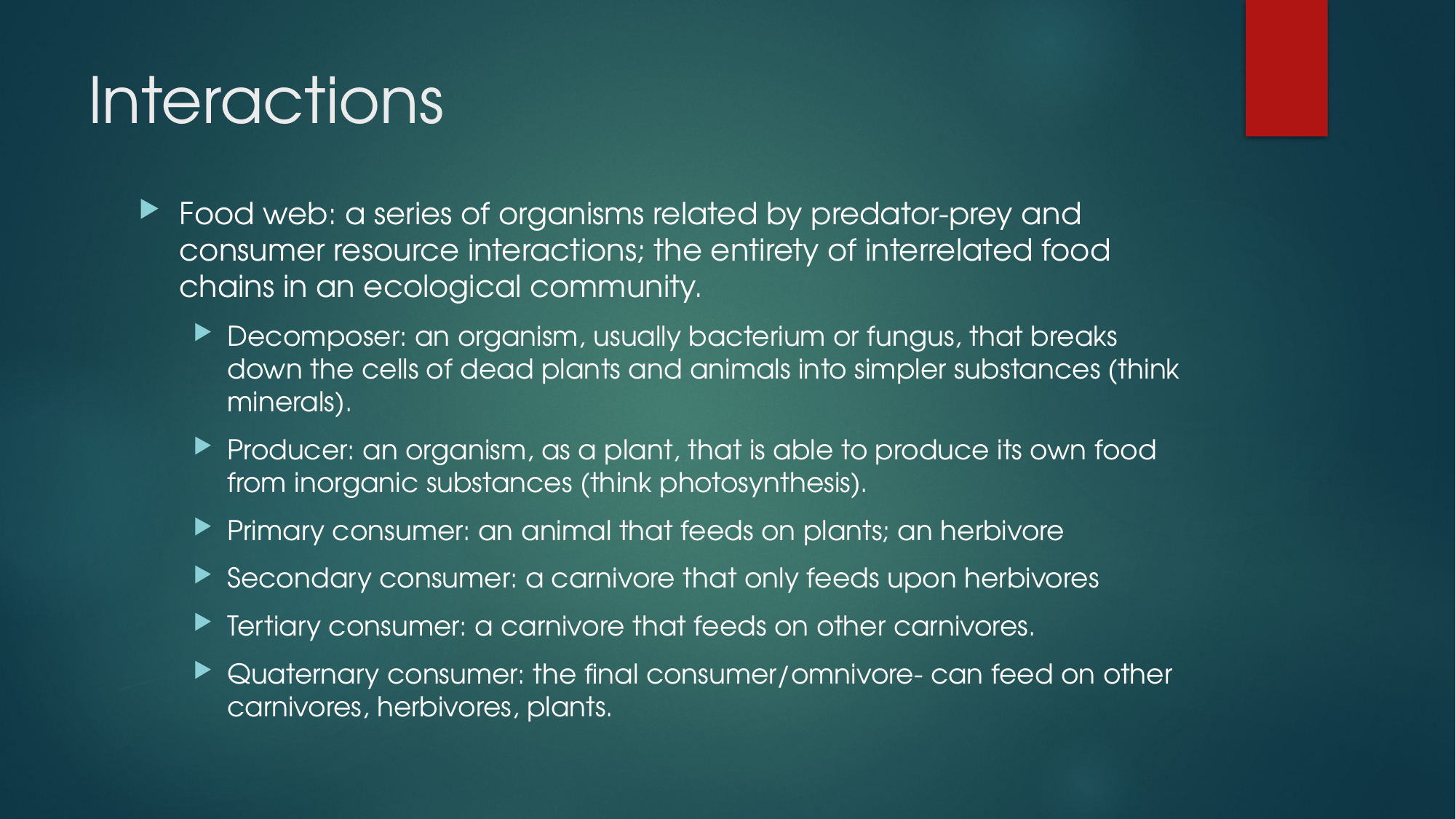

# Interactions
Food web: a series of organisms related by predator-prey and consumer resource interactions; the entirety of interrelated food chains in an ecological community.
Decomposer: an organism, usually bacterium or fungus, that breaks down the cells of dead plants and animals into simpler substances (think minerals).
Producer: an organism, as a plant, that is able to produce its own food from inorganic substances (think photosynthesis).
Primary consumer: an animal that feeds on plants; an herbivore
Secondary consumer: a carnivore that only feeds upon herbivores
Tertiary consumer: a carnivore that feeds on other carnivores.
Quaternary consumer: the final consumer/omnivore- can feed on other carnivores, herbivores, plants.